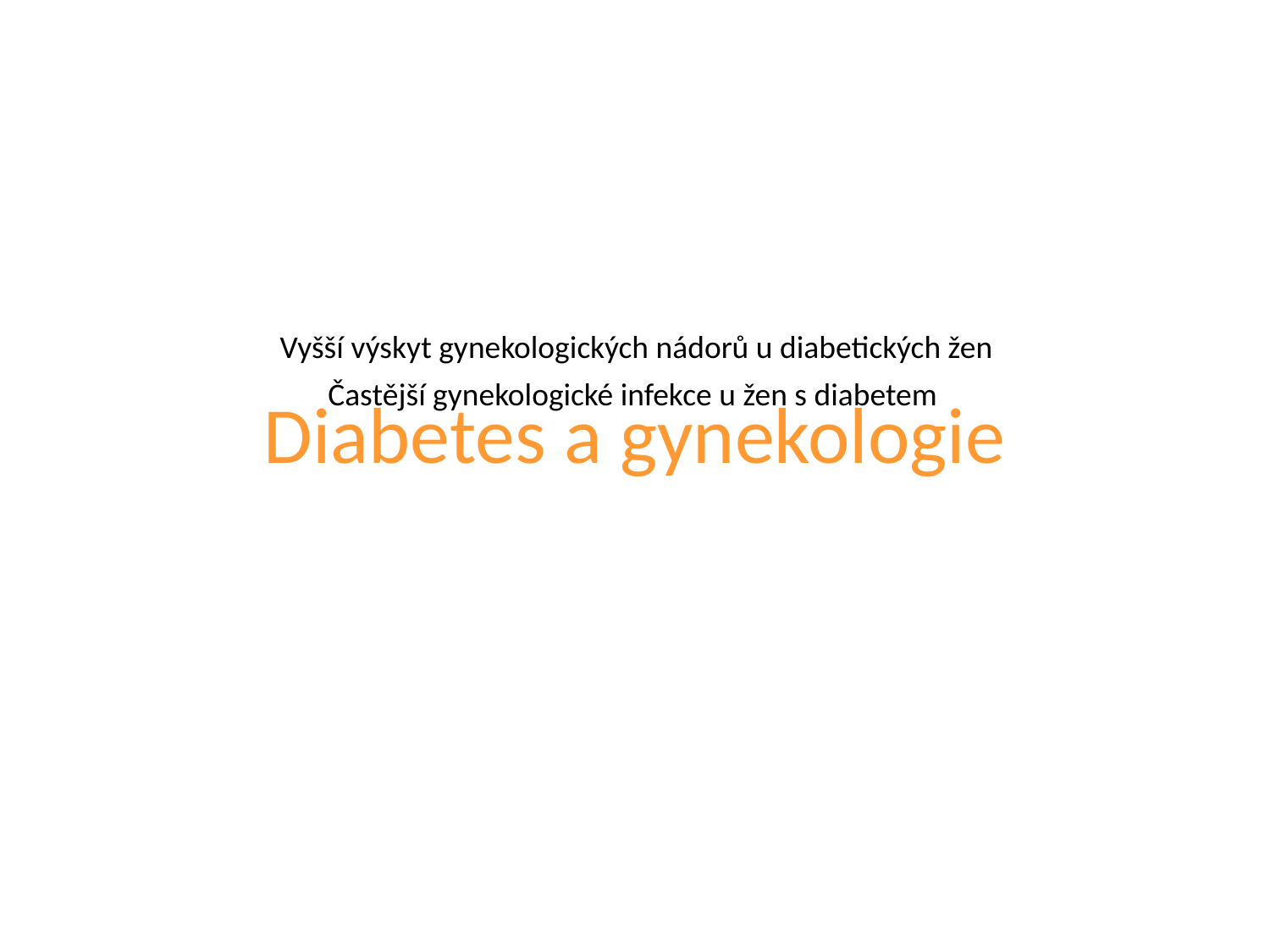

# Diabetes a gynekologie

Vyšší výskyt gynekologických nádorů u diabetických žen
Častější gynekologické infekce u žen s diabetem